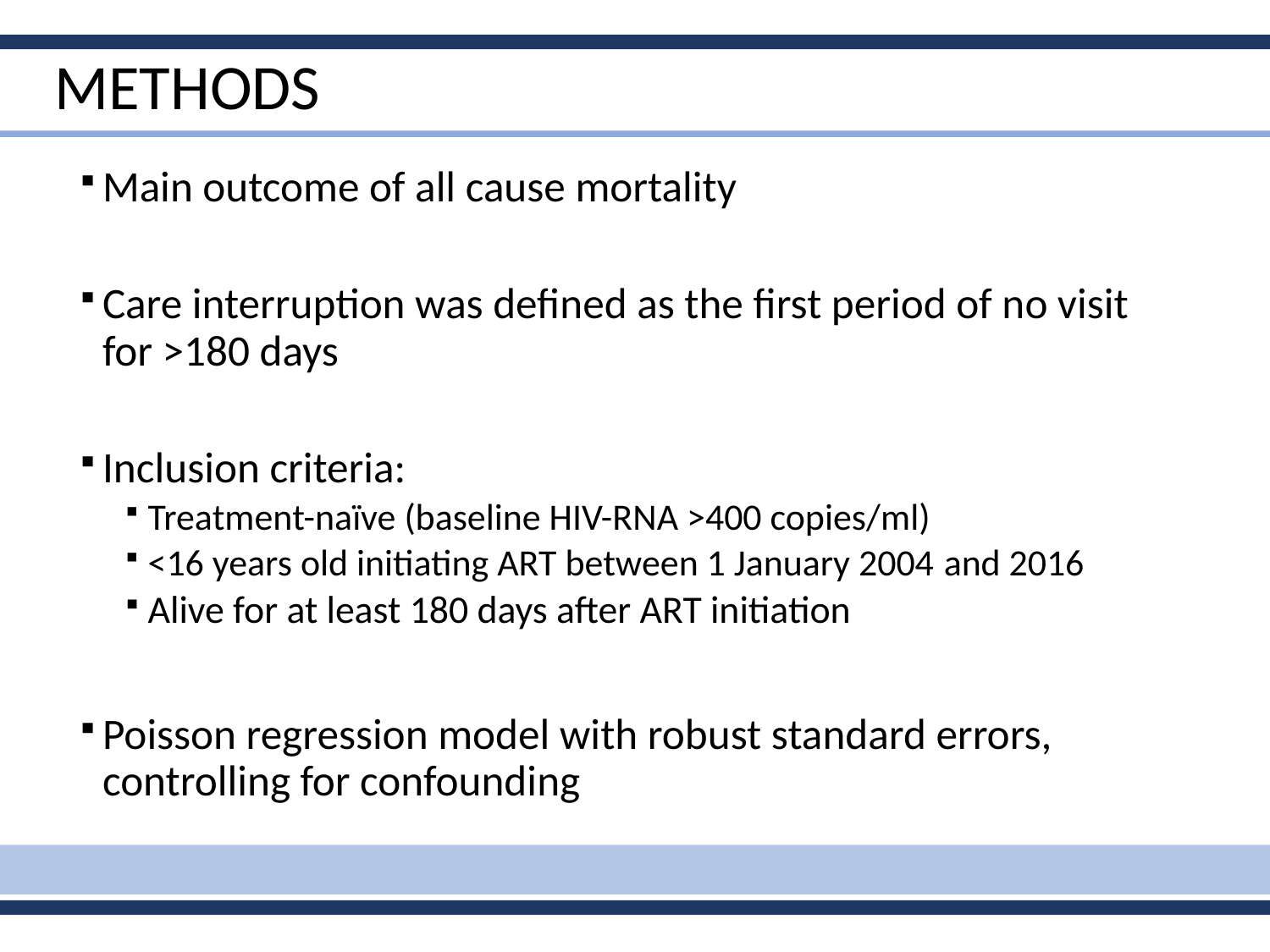

# METHODS
Main outcome of all cause mortality

Care interruption was defined as the first period of no visit for >180 days

Inclusion criteria:
Treatment-naïve (baseline HIV-RNA >400 copies/ml)
<16 years old initiating ART between 1 January 2004 and 2016
Alive for at least 180 days after ART initiation

Poisson regression model with robust standard errors, controlling for confounding